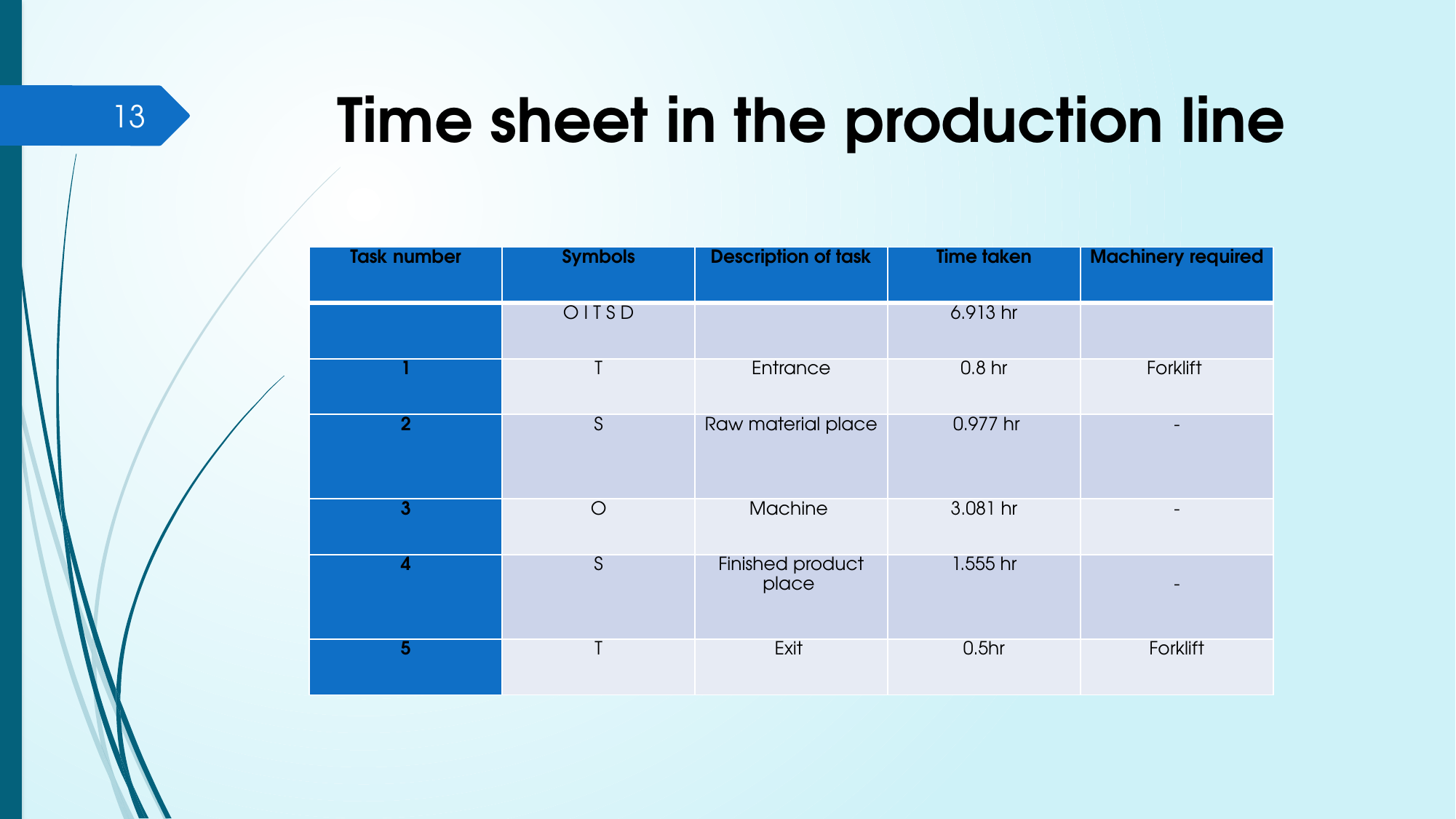

# Time sheet in the production line
13
| Task number | Symbols | Description of task | Time taken | Machinery required |
| --- | --- | --- | --- | --- |
|  | O I T S D |  | 6.913 hr |  |
| 1 | T | Entrance | 0.8 hr | Forklift |
| 2 | S | Raw material place | 0.977 hr | - |
| 3 | O | Machine | 3.081 hr | - |
| 4 | S | Finished product place | 1.555 hr | - |
| 5 | T | Exit | 0.5hr | Forklift |